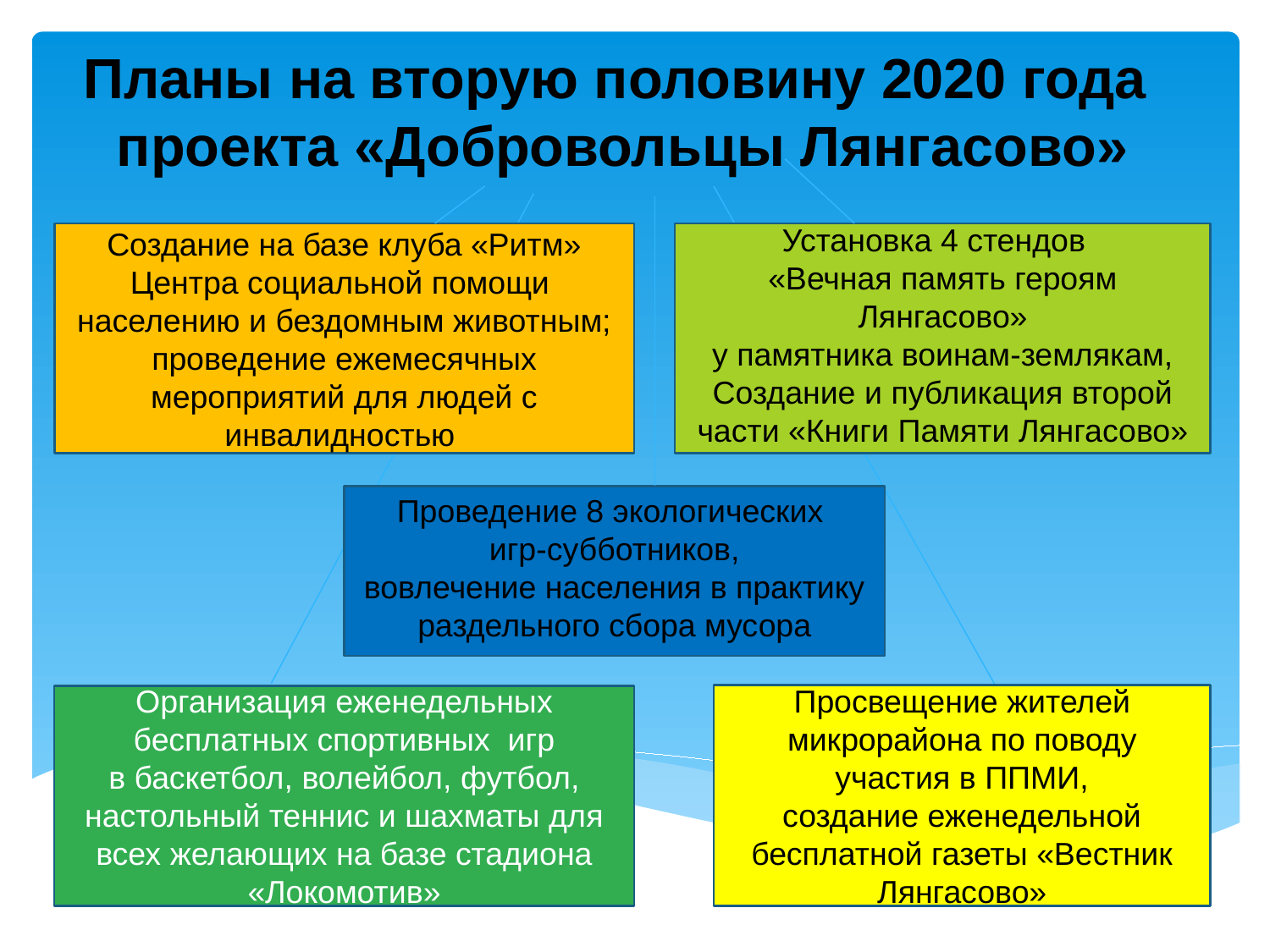

# Планы на вторую половину 2020 года проекта «Добровольцы Лянгасово»
Создание на базе клуба «Ритм»
Центра социальной помощи
населению и бездомным животным;
проведение ежемесячных мероприятий для людей с инвалидностью

Установка 4 стендов
«Вечная память героям Лянгасово»
у памятника воинам-землякам,
Создание и публикация второй части «Книги Памяти Лянгасово»

Проведение 8 экологических
игр-субботников,
вовлечение населения в практику раздельного сбора мусора

Просвещение жителей микрорайона по поводу участия в ППМИ,
создание еженедельной бесплатной газеты «Вестник Лянгасово»

Организация еженедельных бесплатных спортивных  игр
в баскетбол, волейбол, футбол, настольный теннис и шахматы для
всех желающих на базе стадиона «Локомотив»